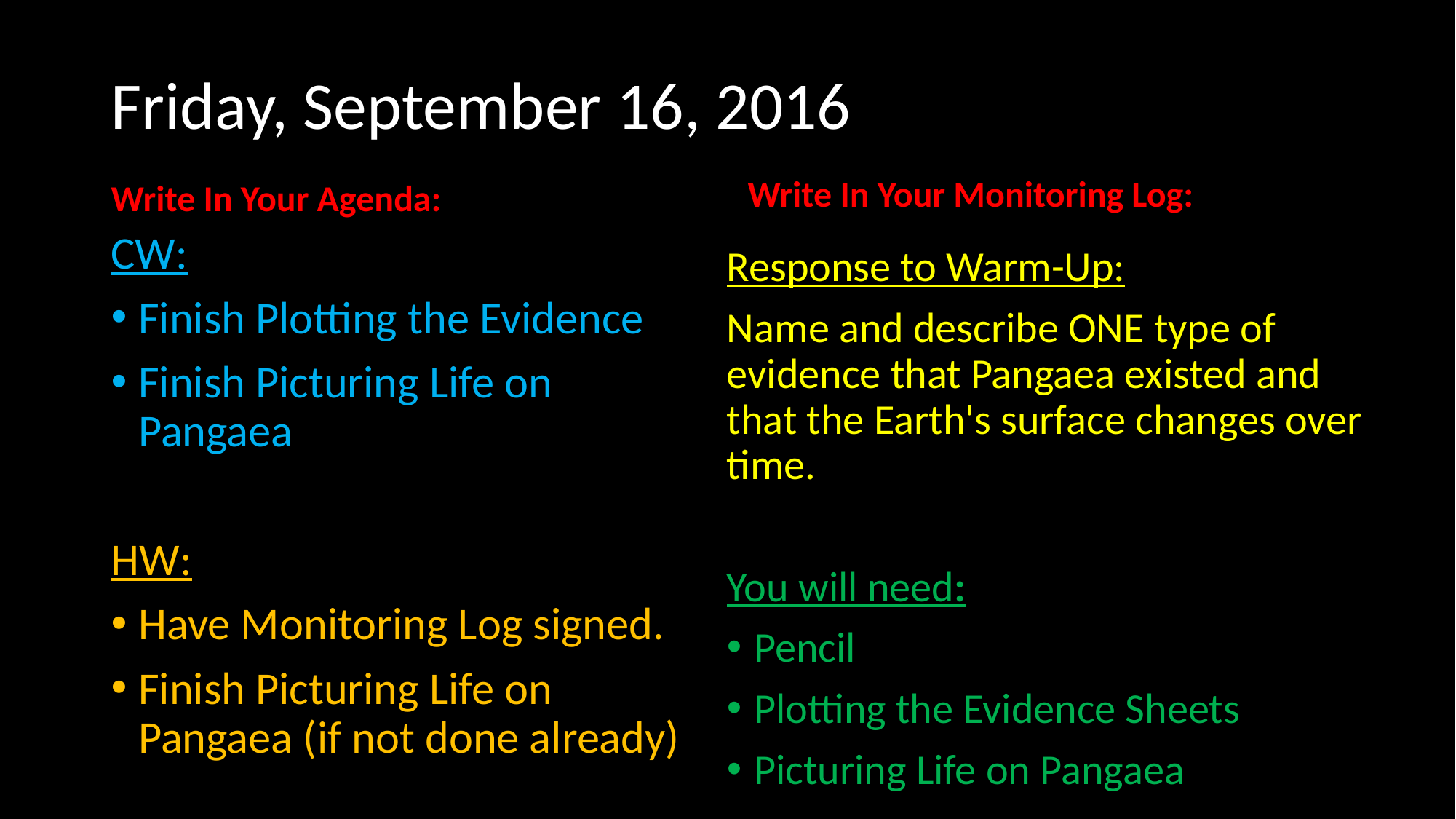

# Friday, September 16, 2016
Write In Your Agenda:
Write In Your Monitoring Log:
CW:
Finish Plotting the Evidence
Finish Picturing Life on Pangaea

HW:
Have Monitoring Log signed.
Finish Picturing Life on Pangaea (if not done already)
Response to Warm-Up:
Name and describe ONE type of evidence that Pangaea existed and that the Earth's surface changes over time.

You will need:
Pencil
Plotting the Evidence Sheets
Picturing Life on Pangaea